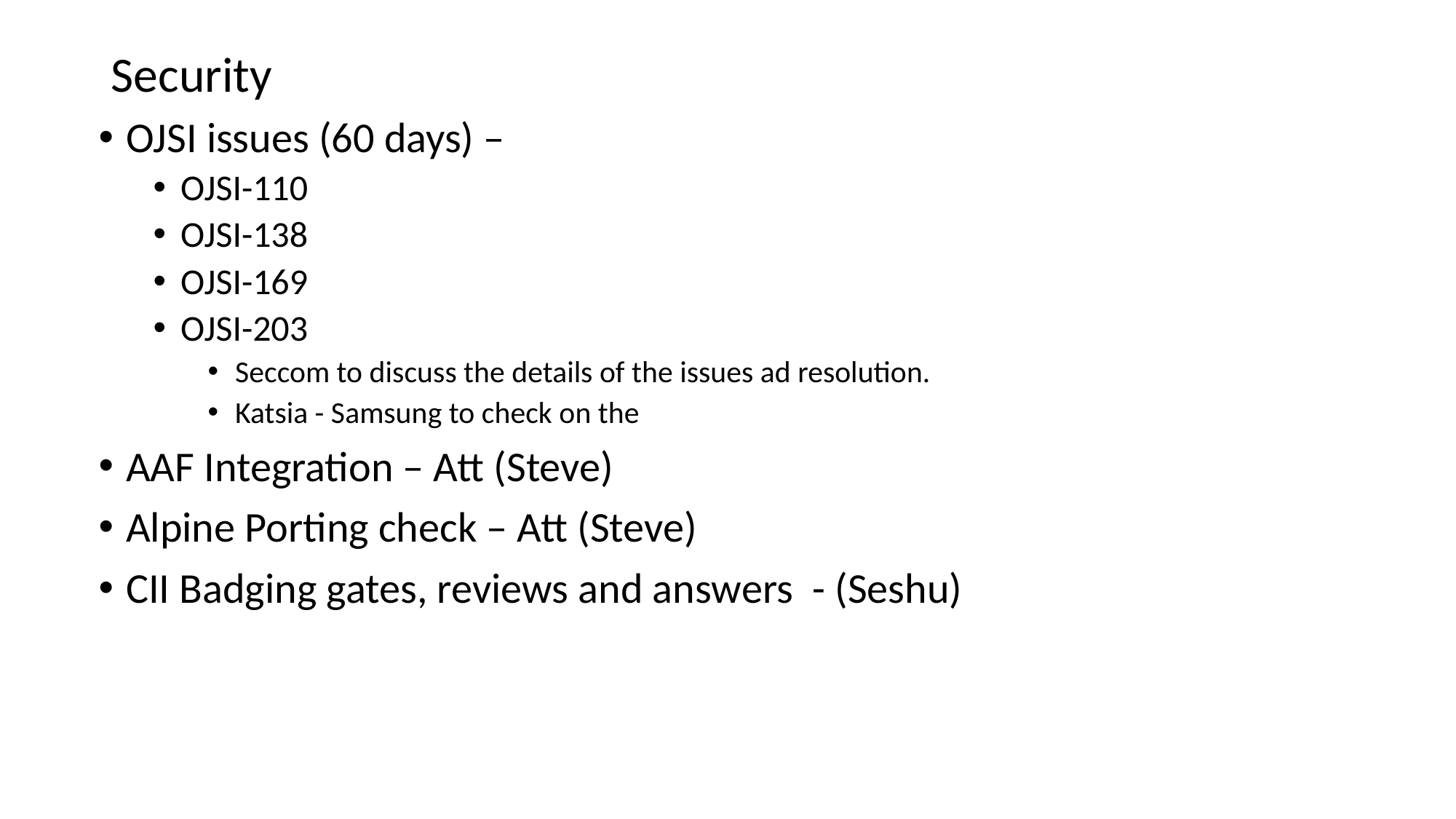

# Security
OJSI issues (60 days) –
OJSI-110
OJSI-138
OJSI-169
OJSI-203
Seccom to discuss the details of the issues ad resolution.
Katsia - Samsung to check on the
AAF Integration – Att (Steve)
Alpine Porting check – Att (Steve)
CII Badging gates, reviews and answers  - (Seshu)